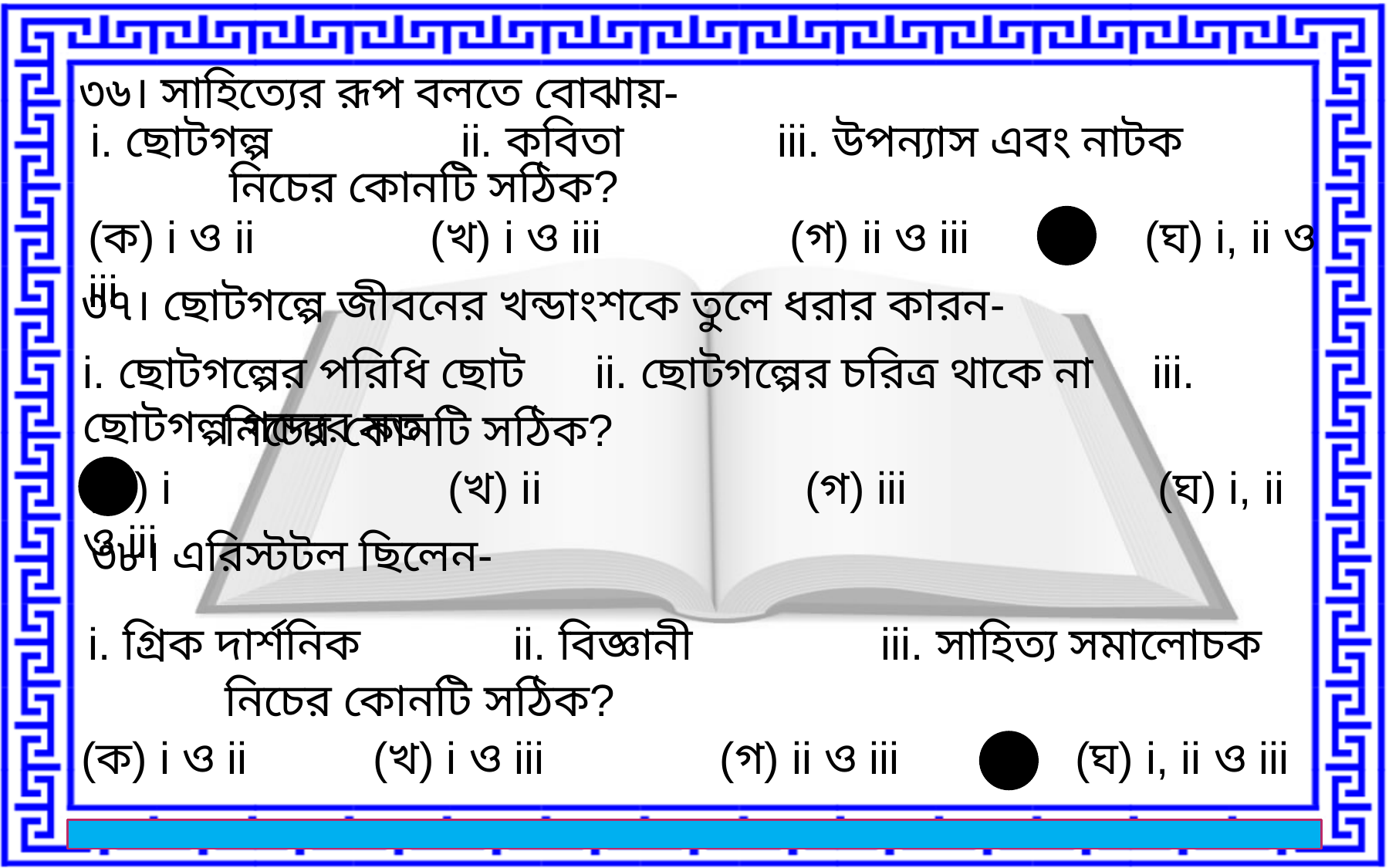

৩৬। সাহিত্যের রূপ বলতে বোঝায়-
i. ছোটগল্প                ii. কবিতা             iii. উপন্যাস এবং নাটক
নিচের কোনটি সঠিক?
(ক) i ও ii              (খ) i ও iii               (গ) ii ও iii              (ঘ) i, ii ও iii

৩৭। ছোটগল্পে জীবনের খন্ডাংশকে তুলে ধরার কারন-
i. ছোটগল্পের পরিধি ছোট      ii. ছোটগল্পের চরিত্র থাকে না     iii. ছোটগল্প গদ্যের মত
নিচের কোনটি সঠিক?
(ক) i                      (খ) ii                     (গ) iii                    (ঘ) i, ii ও iii

৩৮। এরিস্টটল ছিলেন-
i. গ্রিক দার্শনিক             ii. বিজ্ঞানী                iii. সাহিত্য সমালোচক
নিচের কোনটি সঠিক?
(ক) i ও ii          (খ) i ও iii              (গ) ii ও iii              (ঘ) i, ii ও iii